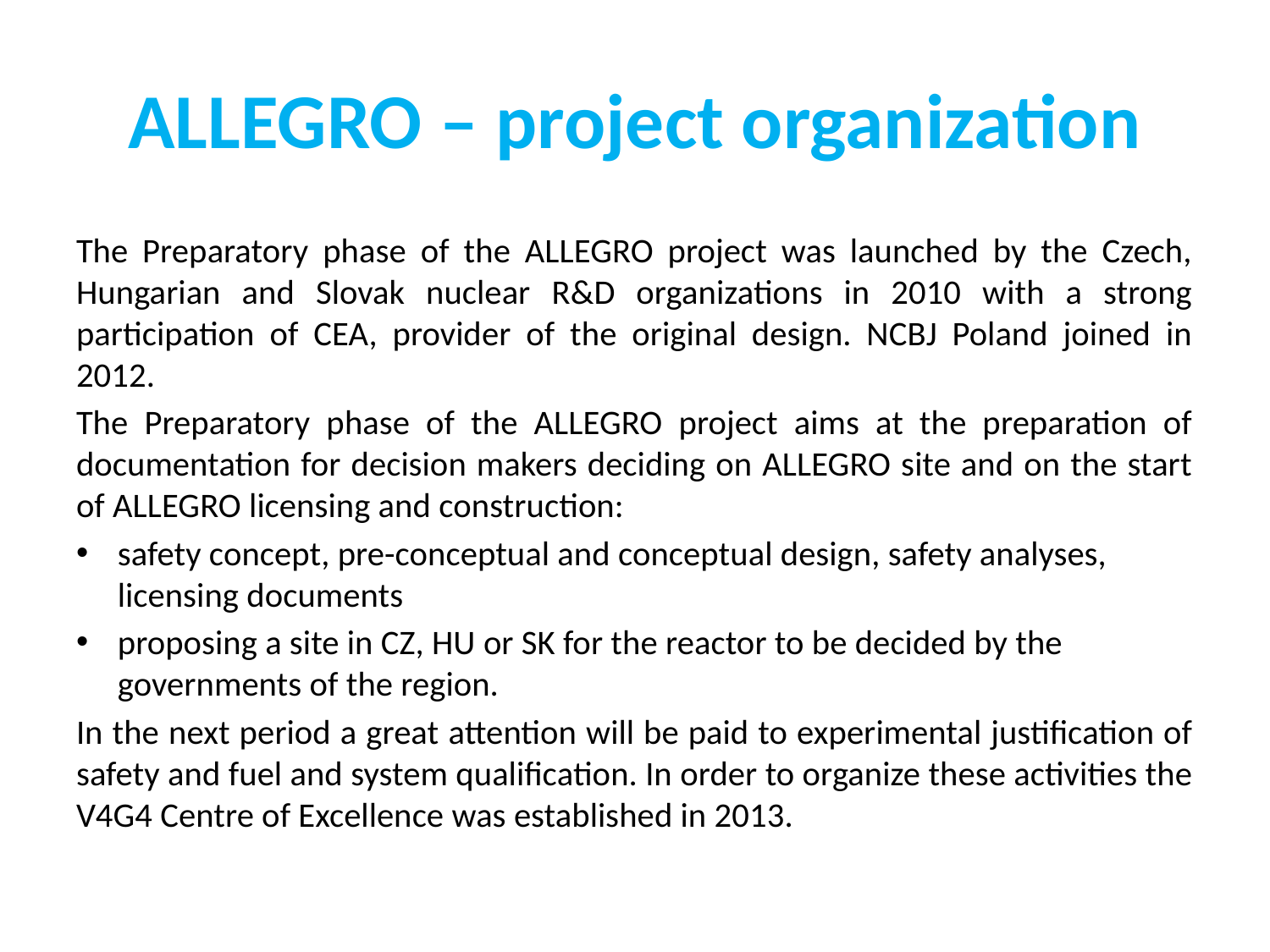

# ALLEGRO – project organization
The Preparatory phase of the ALLEGRO project was launched by the Czech, Hungarian and Slovak nuclear R&D organizations in 2010 with a strong participation of CEA, provider of the original design. NCBJ Poland joined in 2012.
The Preparatory phase of the ALLEGRO project aims at the preparation of documentation for decision makers deciding on ALLEGRO site and on the start of ALLEGRO licensing and construction:
safety concept, pre-conceptual and conceptual design, safety analyses, licensing documents
proposing a site in CZ, HU or SK for the reactor to be decided by the governments of the region.
In the next period a great attention will be paid to experimental justification of safety and fuel and system qualification. In order to organize these activities the V4G4 Centre of Excellence was established in 2013.